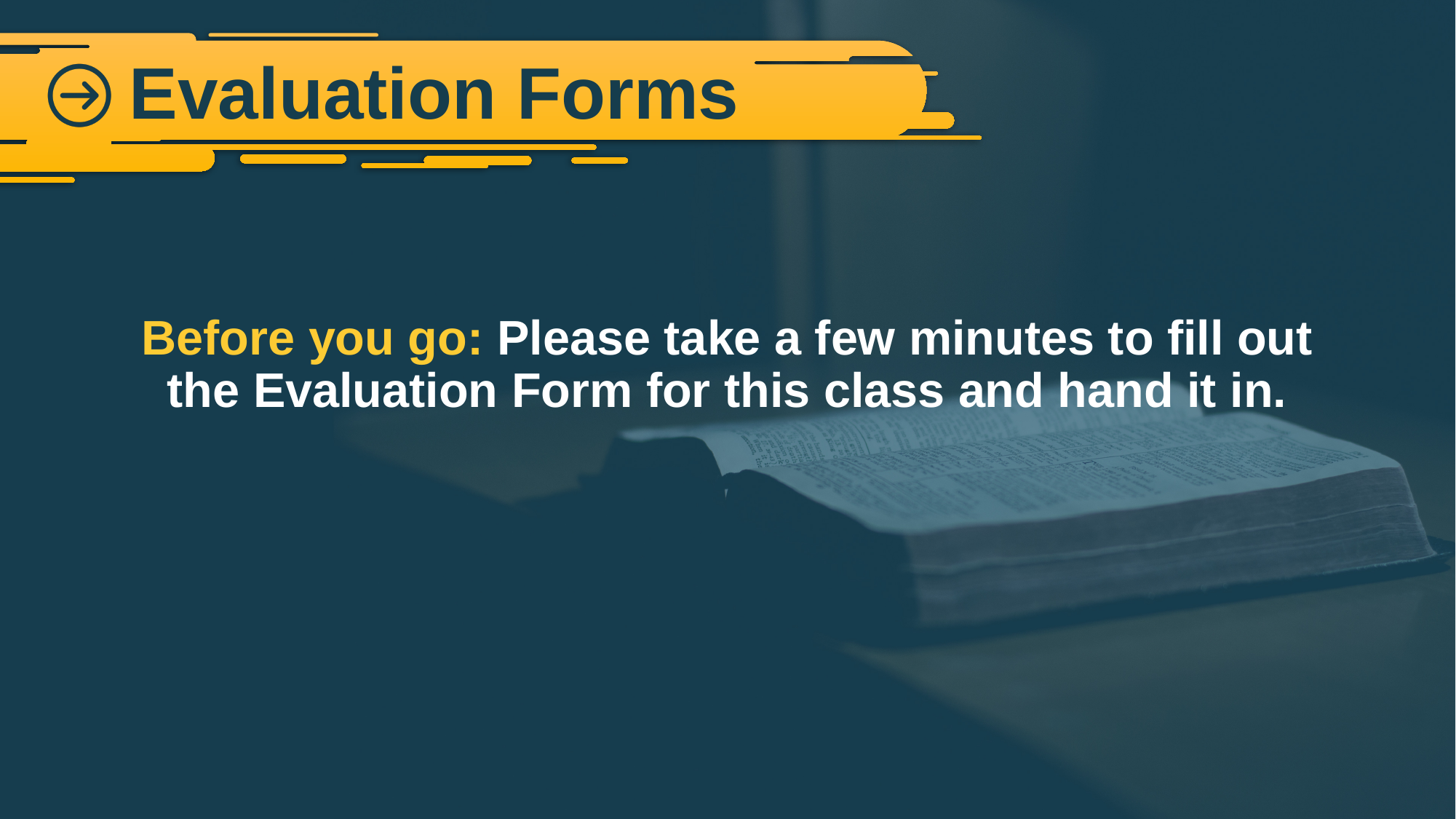

# Evaluation Forms
Before you go: Please take a few minutes to fill out the Evaluation Form for this class and hand it in.